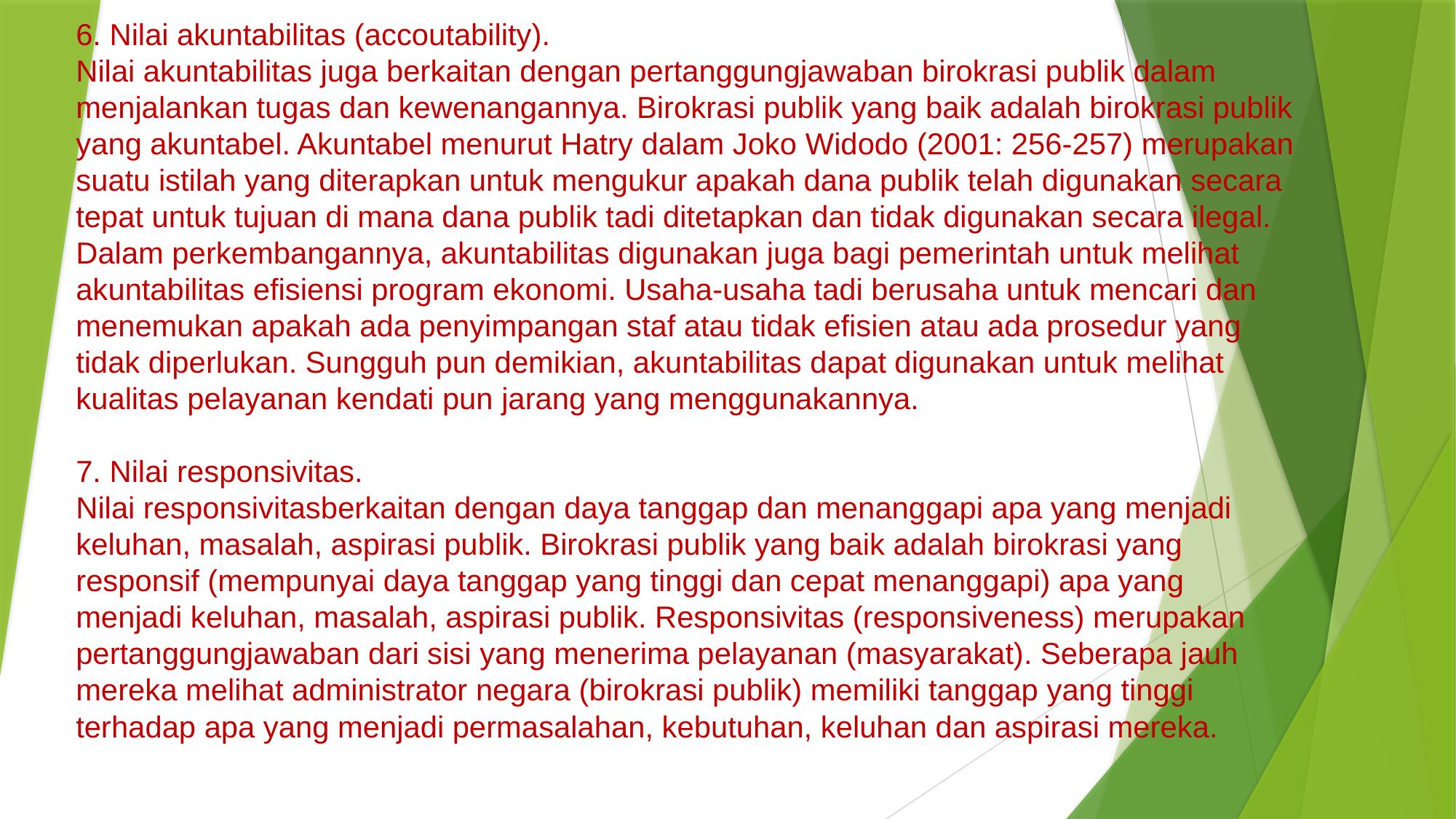

# 6. Nilai akuntabilitas (accoutability). Nilai akuntabilitas juga berkaitan dengan pertanggungjawaban birokrasi publik dalam menjalankan tugas dan kewenangannya. Birokrasi publik yang baik adalah birokrasi publik yang akuntabel. Akuntabel menurut Hatry dalam Joko Widodo (2001: 256-257) merupakan suatu istilah yang diterapkan untuk mengukur apakah dana publik telah digunakan secara tepat untuk tujuan di mana dana publik tadi ditetapkan dan tidak digunakan secara ilegal. Dalam perkembangannya, akuntabilitas digunakan juga bagi pemerintah untuk melihat akuntabilitas efisiensi program ekonomi. Usaha-usaha tadi berusaha untuk mencari dan menemukan apakah ada penyimpangan staf atau tidak efisien atau ada prosedur yang tidak diperlukan. Sungguh pun demikian, akuntabilitas dapat digunakan untuk melihat kualitas pelayanan kendati pun jarang yang menggunakannya. 7. Nilai responsivitas. Nilai responsivitasberkaitan dengan daya tanggap dan menanggapi apa yang menjadi keluhan, masalah, aspirasi publik. Birokrasi publik yang baik adalah birokrasi yang responsif (mempunyai daya tanggap yang tinggi dan cepat menanggapi) apa yang menjadi keluhan, masalah, aspirasi publik. Responsivitas (responsiveness) merupakan pertanggungjawaban dari sisi yang menerima pelayanan (masyarakat). Seberapa jauh mereka melihat administrator negara (birokrasi publik) memiliki tanggap yang tinggi terhadap apa yang menjadi permasalahan, kebutuhan, keluhan dan aspirasi mereka.